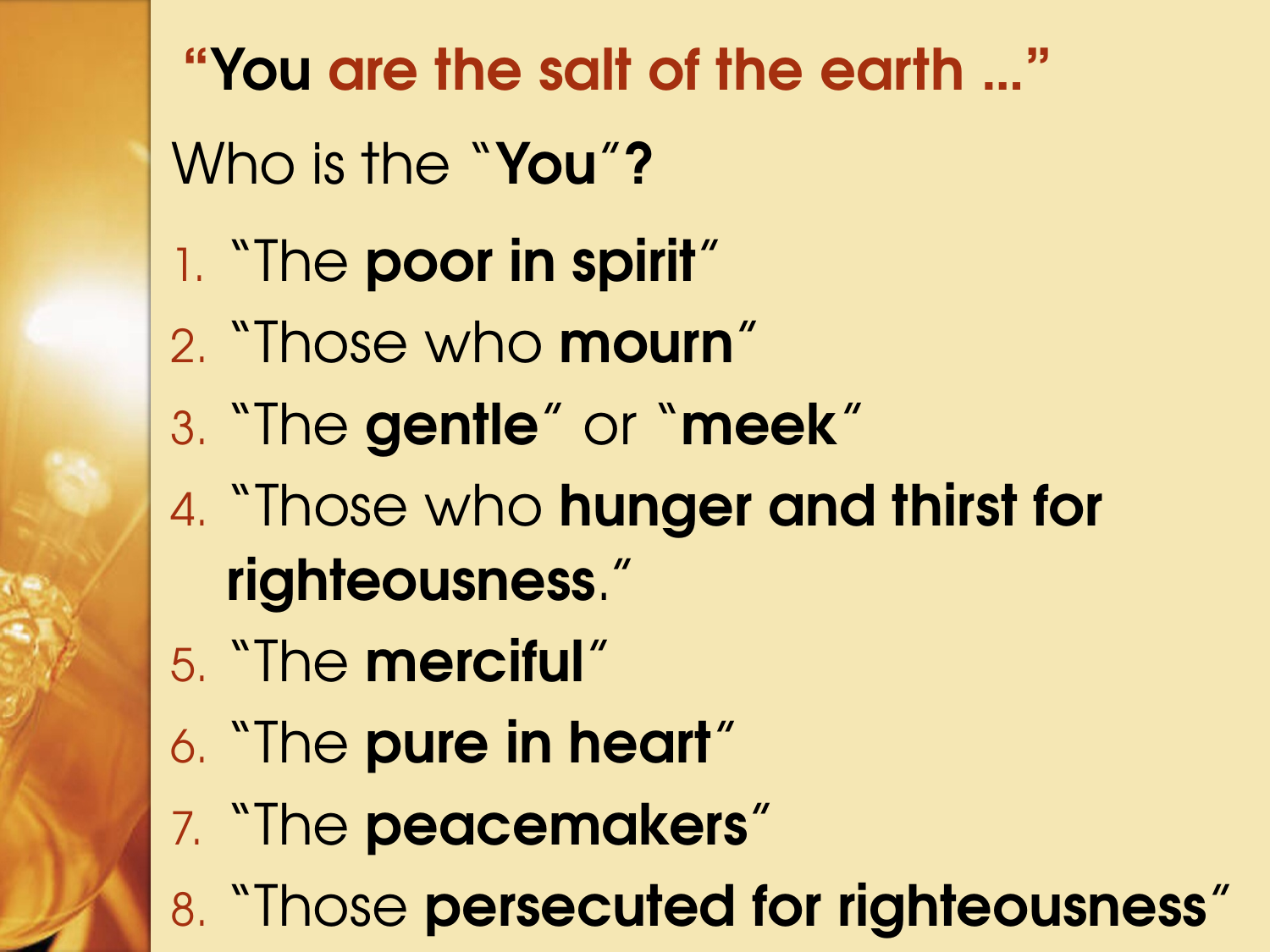

# “You are the salt of the earth …”
Who is the “You”?
“The poor in spirit”
“Those who mourn”
“The gentle” or “meek”
“Those who hunger and thirst for 	righteousness.”
“The merciful”
“The pure in heart”
“The peacemakers”
“Those persecuted for righteousness”